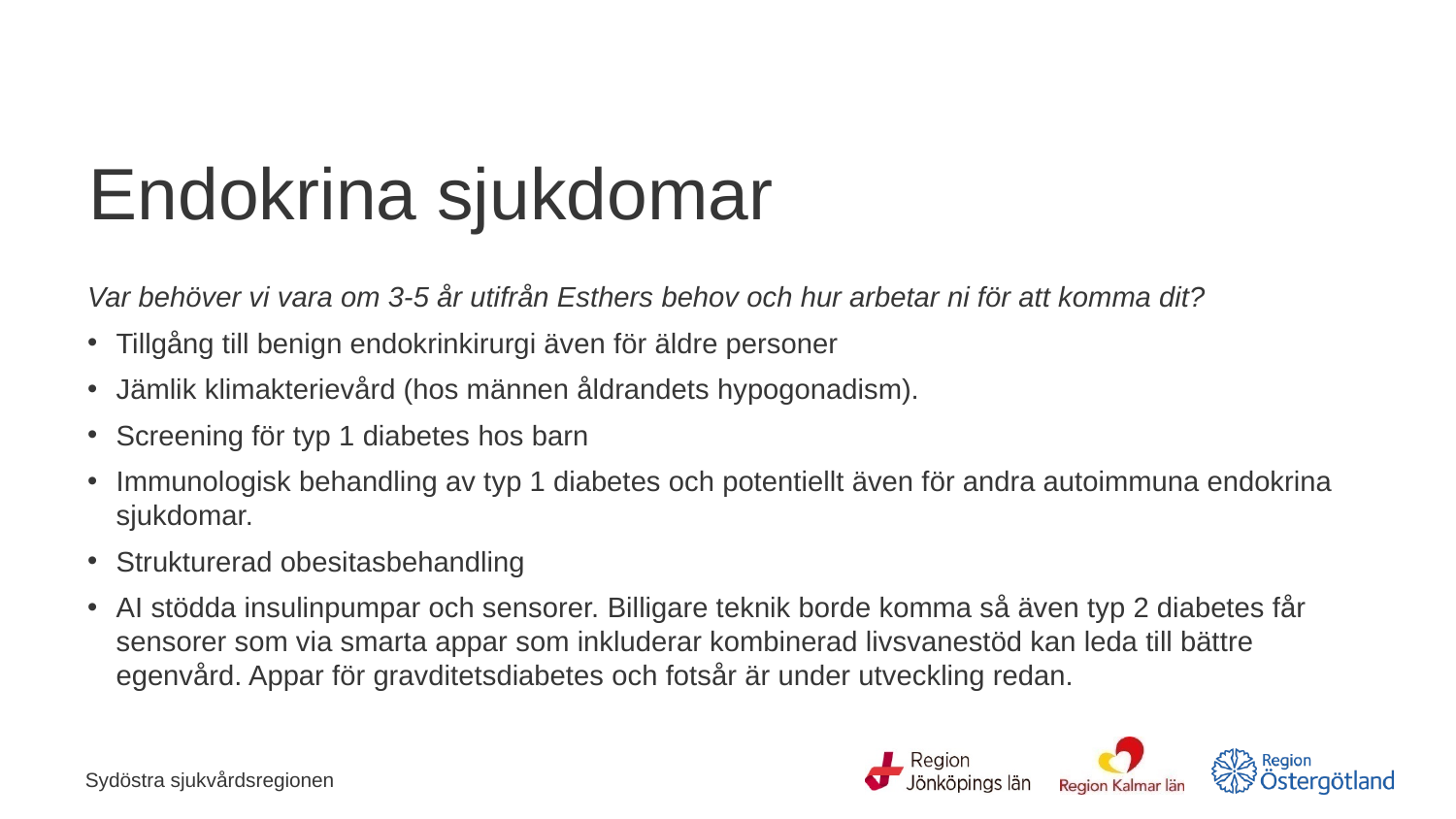

# Endokrina sjukdomar
Var behöver vi vara om 3-5 år utifrån Esthers behov och hur arbetar ni för att komma dit?
Tillgång till benign endokrinkirurgi även för äldre personer
Jämlik klimakterievård (hos männen åldrandets hypogonadism).
Screening för typ 1 diabetes hos barn
Immunologisk behandling av typ 1 diabetes och potentiellt även för andra autoimmuna endokrina sjukdomar.
Strukturerad obesitasbehandling
AI stödda insulinpumpar och sensorer. Billigare teknik borde komma så även typ 2 diabetes får sensorer som via smarta appar som inkluderar kombinerad livsvanestöd kan leda till bättre egenvård. Appar för gravditetsdiabetes och fotsår är under utveckling redan.